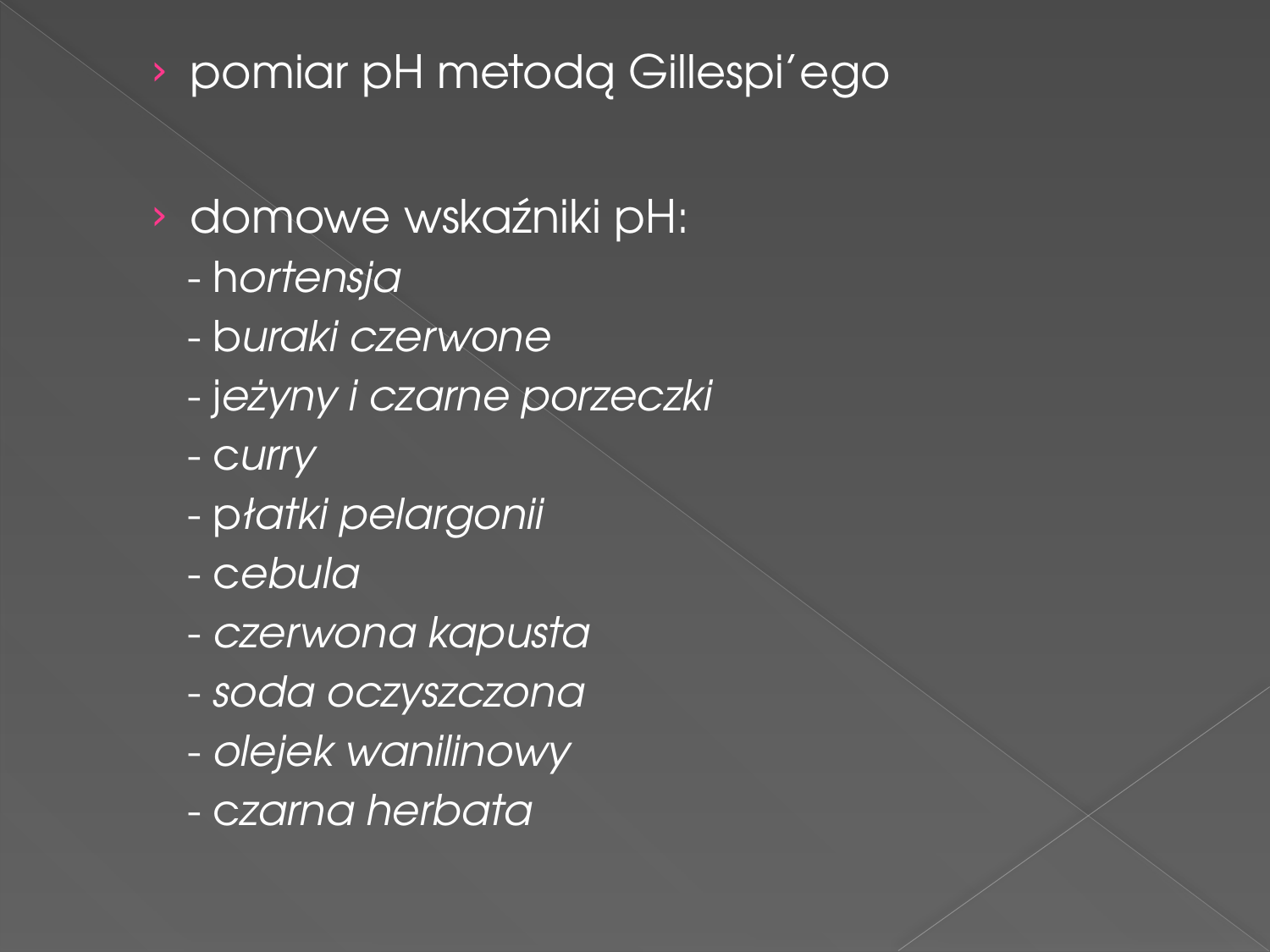

pomiar pH metodą Gillespi’ego

domowe wskaźniki pH:
- hortensja
- buraki czerwone
- jeżyny i czarne porzeczki
- curry
- płatki pelargonii
- cebula
- czerwona kapusta
- soda oczyszczona
- olejek wanilinowy
- czarna herbata